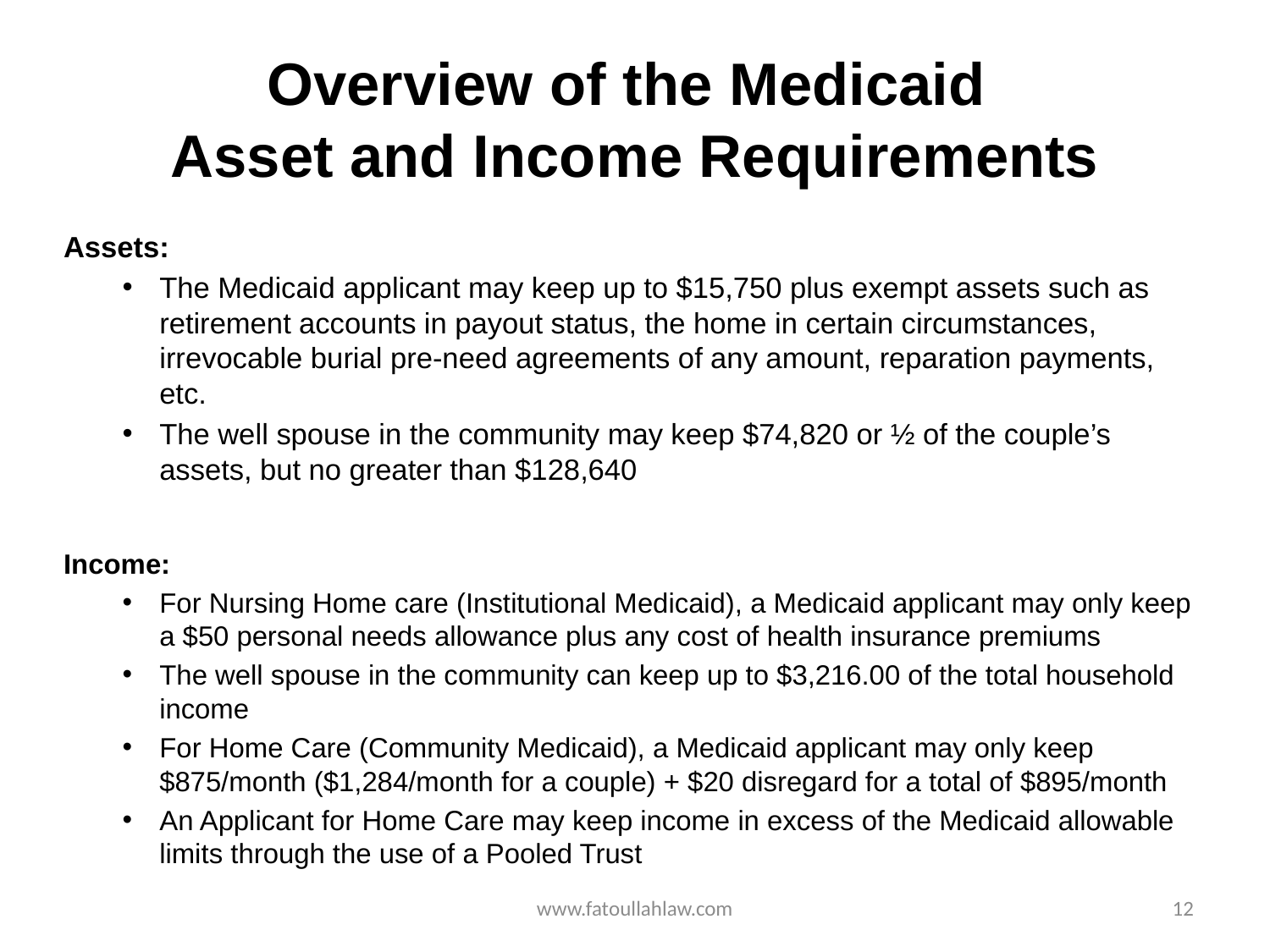

# Overview of the Medicaid Asset and Income Requirements
Assets:
The Medicaid applicant may keep up to $15,750 plus exempt assets such as retirement accounts in payout status, the home in certain circumstances, irrevocable burial pre-need agreements of any amount, reparation payments, etc.
The well spouse in the community may keep $74,820 or ½ of the couple’s assets, but no greater than $128,640

Income:
For Nursing Home care (Institutional Medicaid), a Medicaid applicant may only keep a $50 personal needs allowance plus any cost of health insurance premiums
The well spouse in the community can keep up to $3,216.00 of the total household income
For Home Care (Community Medicaid), a Medicaid applicant may only keep $875/month ($1,284/month for a couple) + $20 disregard for a total of $895/month
An Applicant for Home Care may keep income in excess of the Medicaid allowable limits through the use of a Pooled Trust

www.fatoullahlaw.com
12